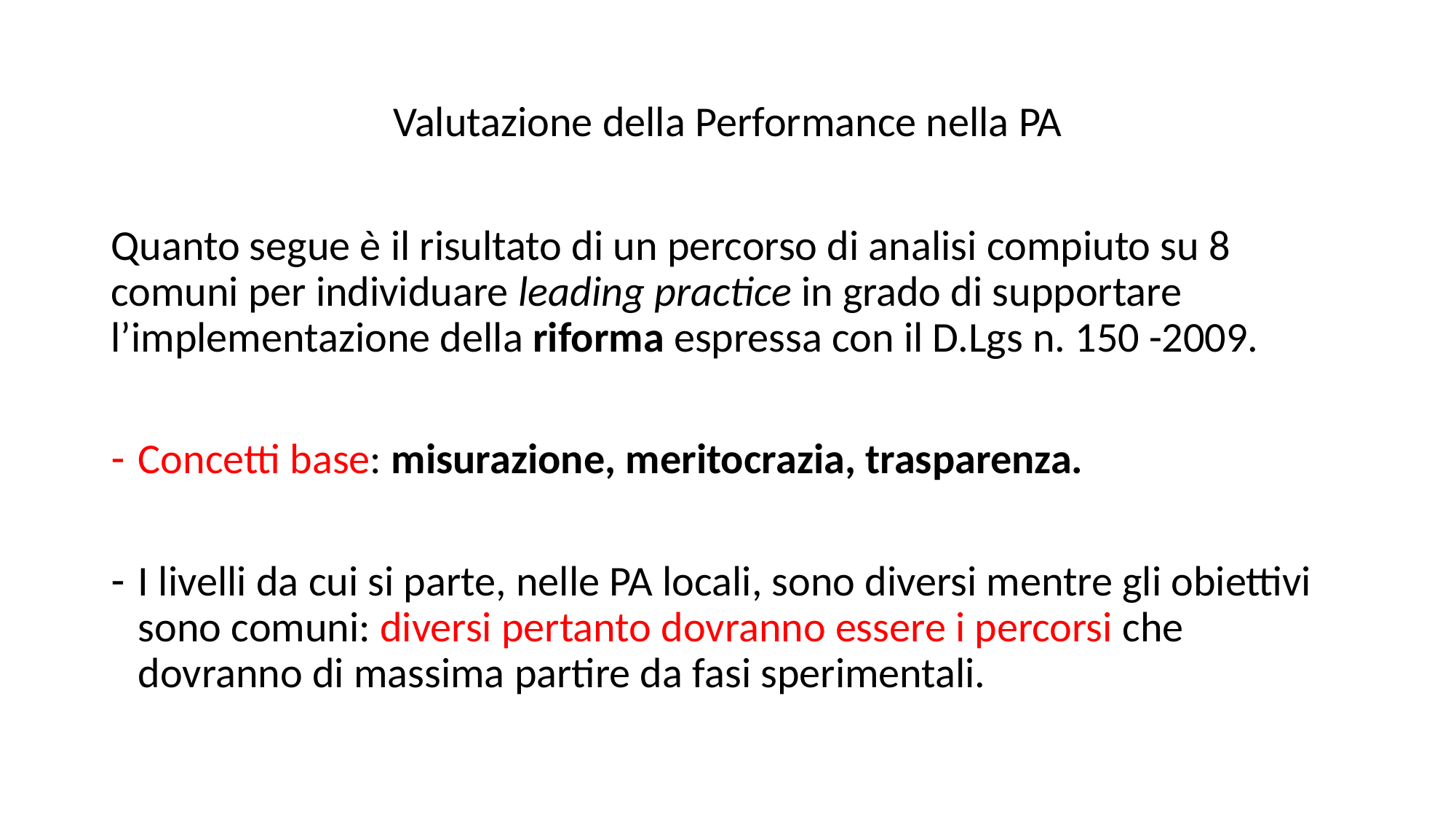

# Valutazione della Performance nella PA
Quanto segue è il risultato di un percorso di analisi compiuto su 8 comuni per individuare leading practice in grado di supportare l’implementazione della riforma espressa con il D.Lgs n. 150 -2009.

Concetti base: misurazione, meritocrazia, trasparenza.

I livelli da cui si parte, nelle PA locali, sono diversi mentre gli obiettivi sono comuni: diversi pertanto dovranno essere i percorsi che dovranno di massima partire da fasi sperimentali.